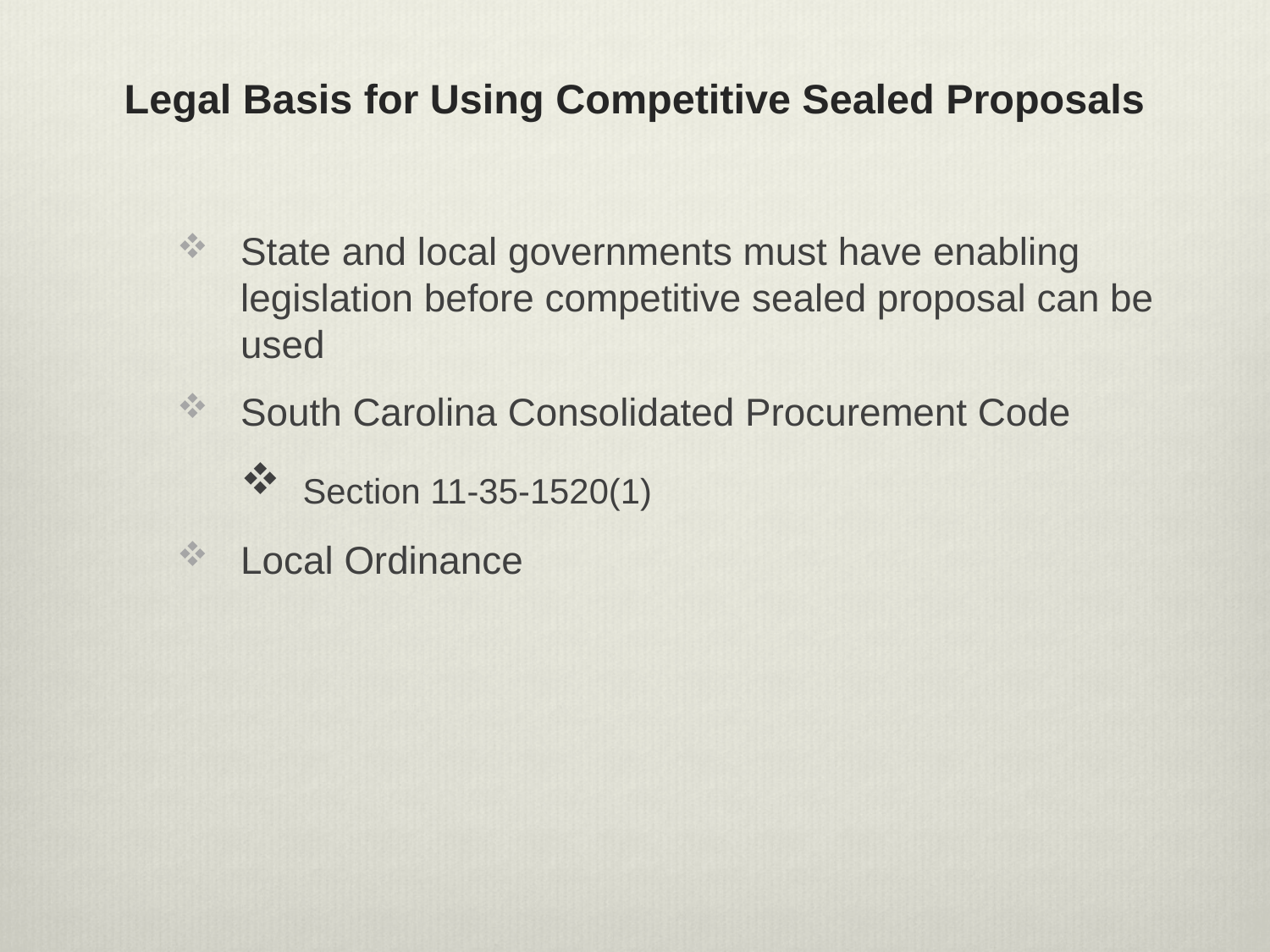

# Legal Basis for Using Competitive Sealed Proposals
State and local governments must have enabling legislation before competitive sealed proposal can be used
South Carolina Consolidated Procurement Code
 Section 11-35-1520(1)
Local Ordinance